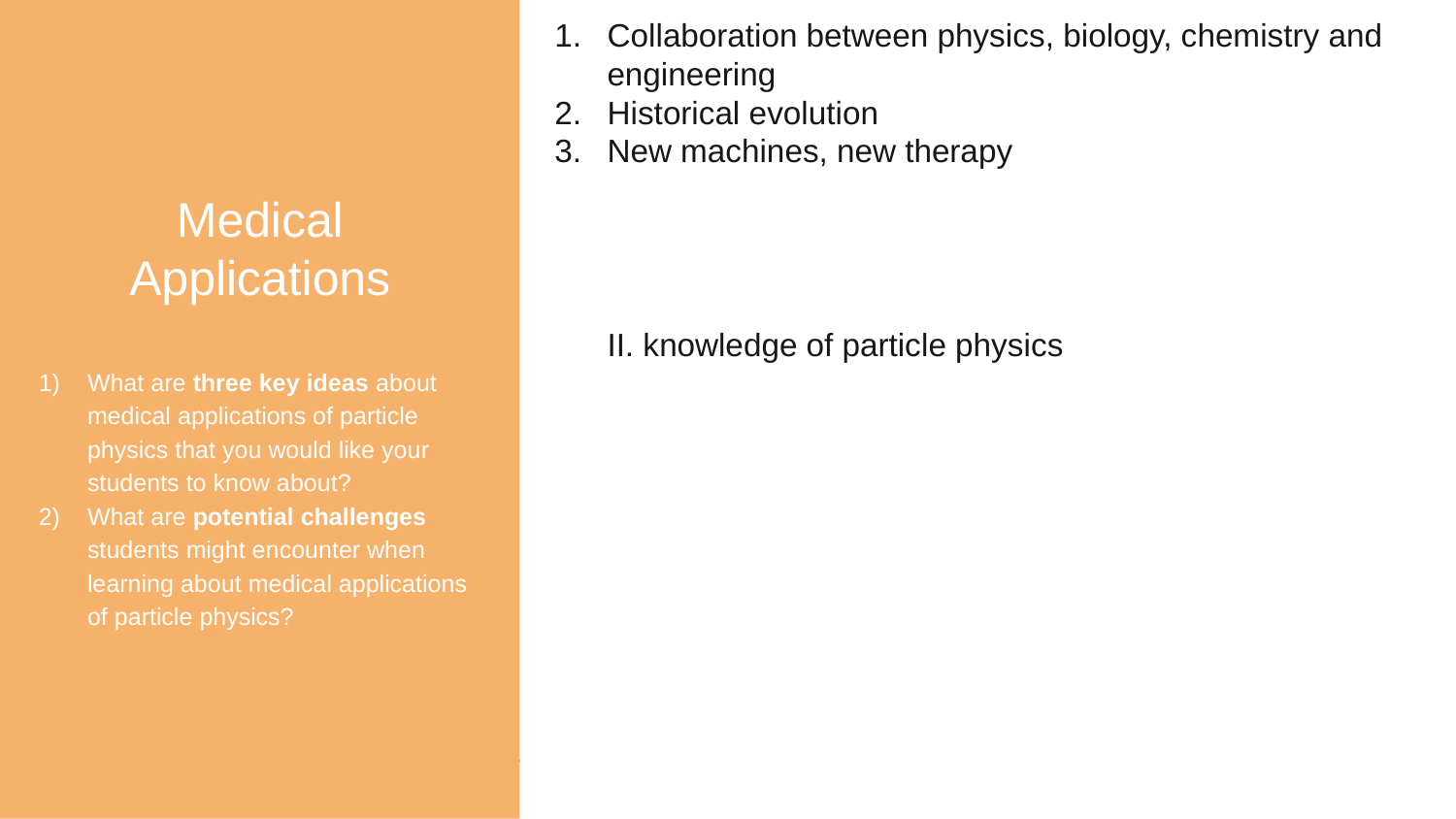

Medical Applications

What are three key ideas about medical applications of particle physics that you would like your students to know about?
What are potential challenges students might encounter when learning about medical applications of particle physics?
Collaboration between physics, biology, chemistry and engineering
Historical evolution
New machines, new therapy

II. knowledge of particle physics